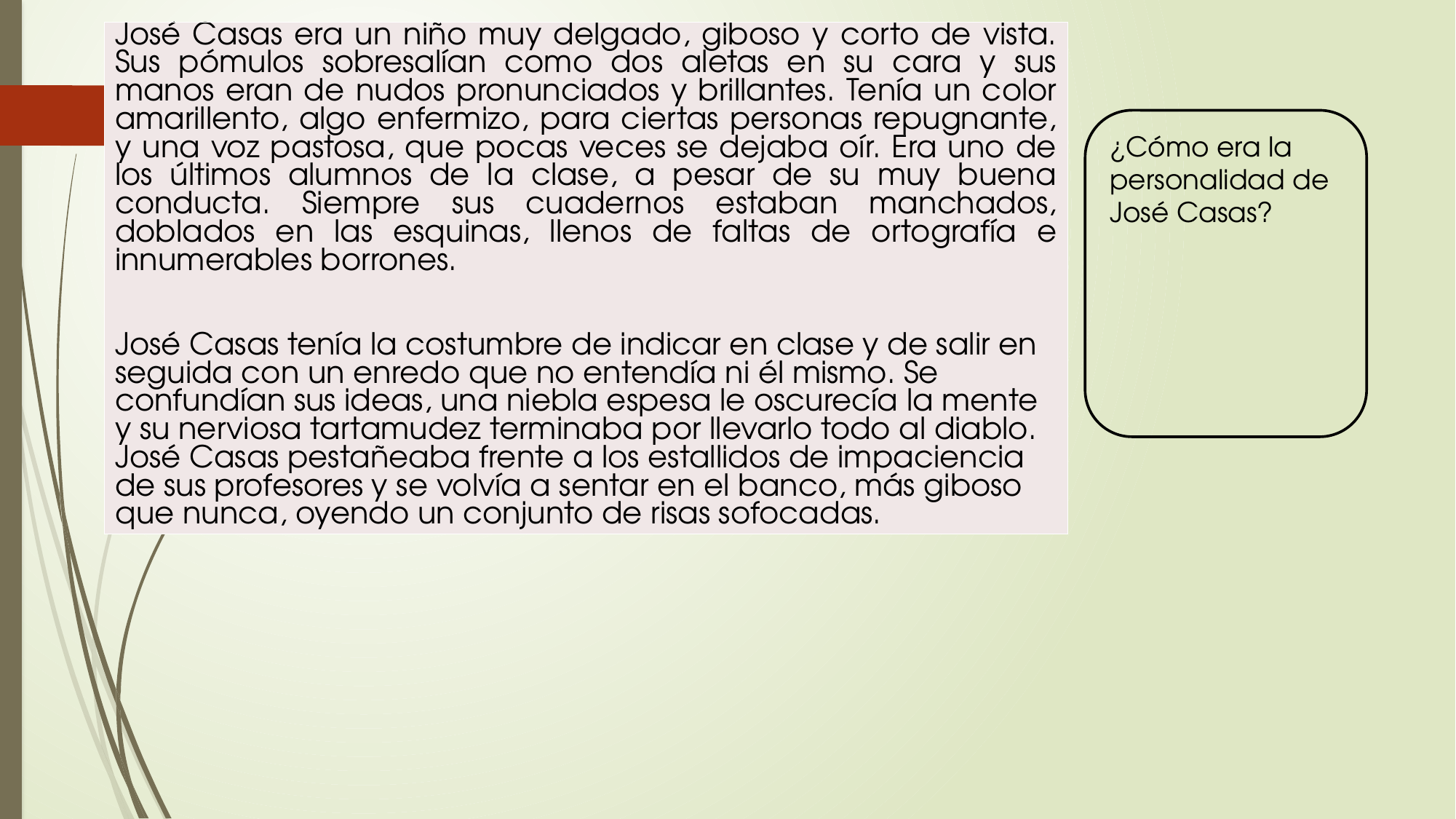

| José Casas era un niño muy delgado, giboso y corto de vista. Sus pómulos sobresalían como dos aletas en su cara y sus manos eran de nudos pronunciados y brillantes. Tenía un color amarillento, algo enfermizo, para ciertas personas repugnante, y una voz pastosa, que pocas veces se dejaba oír. Era uno de los últimos alumnos de la clase, a pesar de su muy buena conducta. Siempre sus cuadernos estaban manchados, doblados en las esquinas, llenos de faltas de ortografía e innumerables borrones.     José Casas tenía la costumbre de indicar en clase y de salir en seguida con un enredo que no entendía ni él mismo. Se confundían sus ideas, una niebla espesa le oscurecía la mente y su nerviosa tartamudez terminaba por llevarlo todo al diablo. José Casas pestañeaba frente a los estallidos de impaciencia de sus profesores y se volvía a sentar en el banco, más giboso que nunca, oyendo un conjunto de risas sofocadas. |
| --- |
¿Cómo era la personalidad de José Casas?